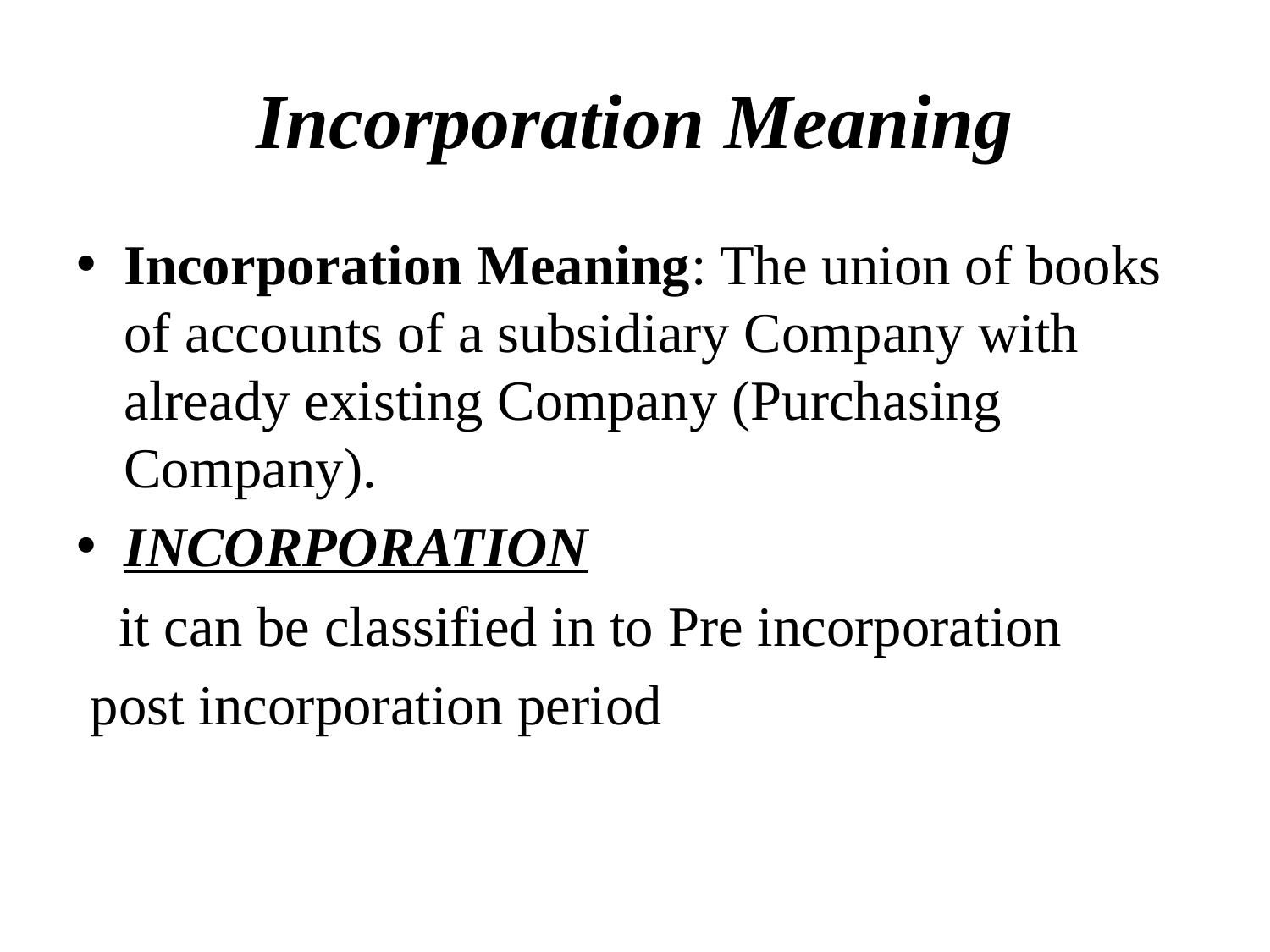

# Incorporation Meaning
Incorporation Meaning: The union of books of accounts of a subsidiary Company with already existing Company (Purchasing Company).
INCORPORATION
   it can be classified in to Pre incorporation
 post incorporation period